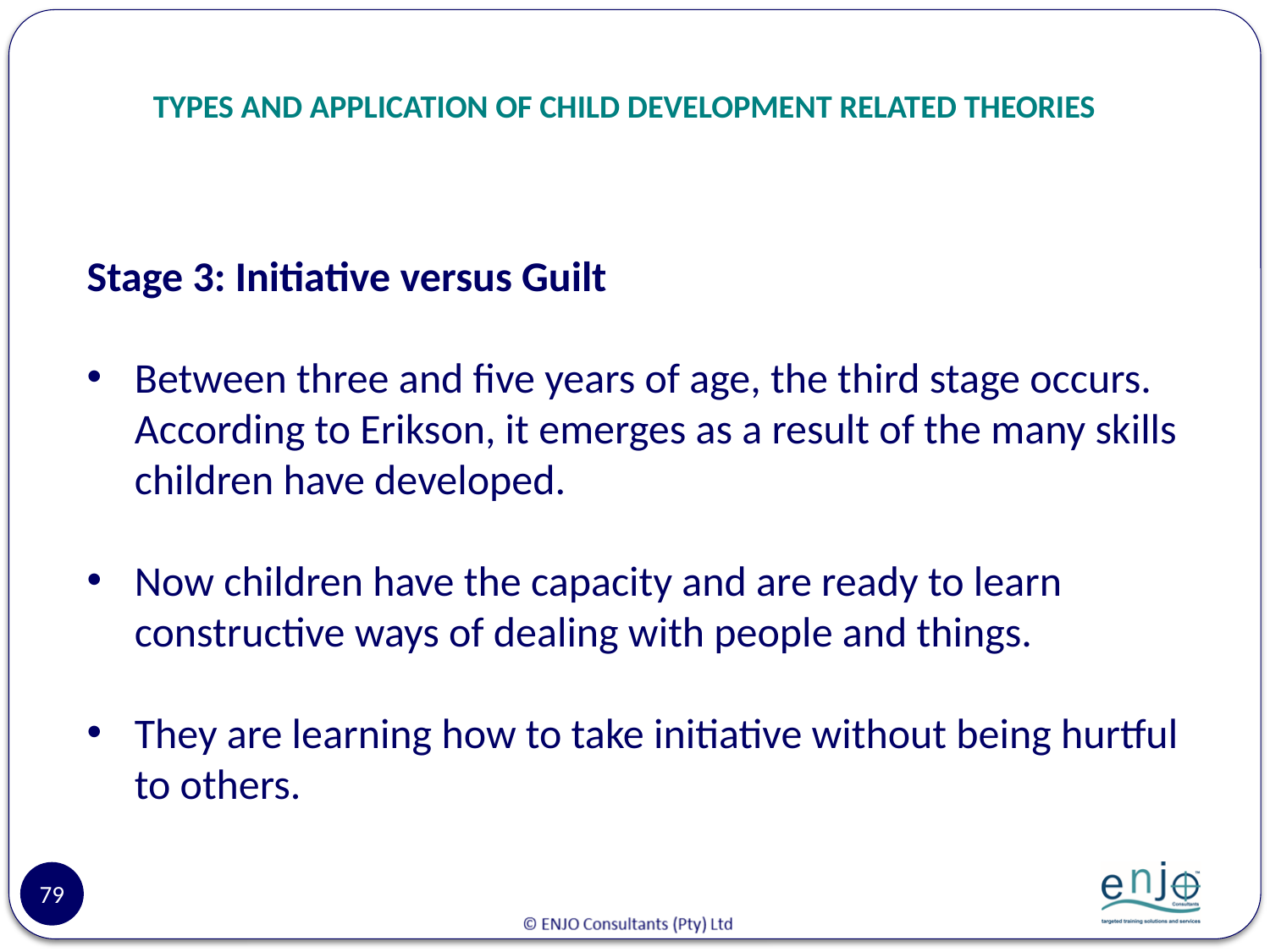

# TYPES AND APPLICATION OF CHILD DEVELOPMENT RELATED THEORIES

Stage 3: Initiative versus Guilt

Between three and five years of age, the third stage occurs. According to Erikson, it emerges as a result of the many skills children have developed.

Now children have the capacity and are ready to learn constructive ways of dealing with people and things.

They are learning how to take initiative without being hurtful to others.

79